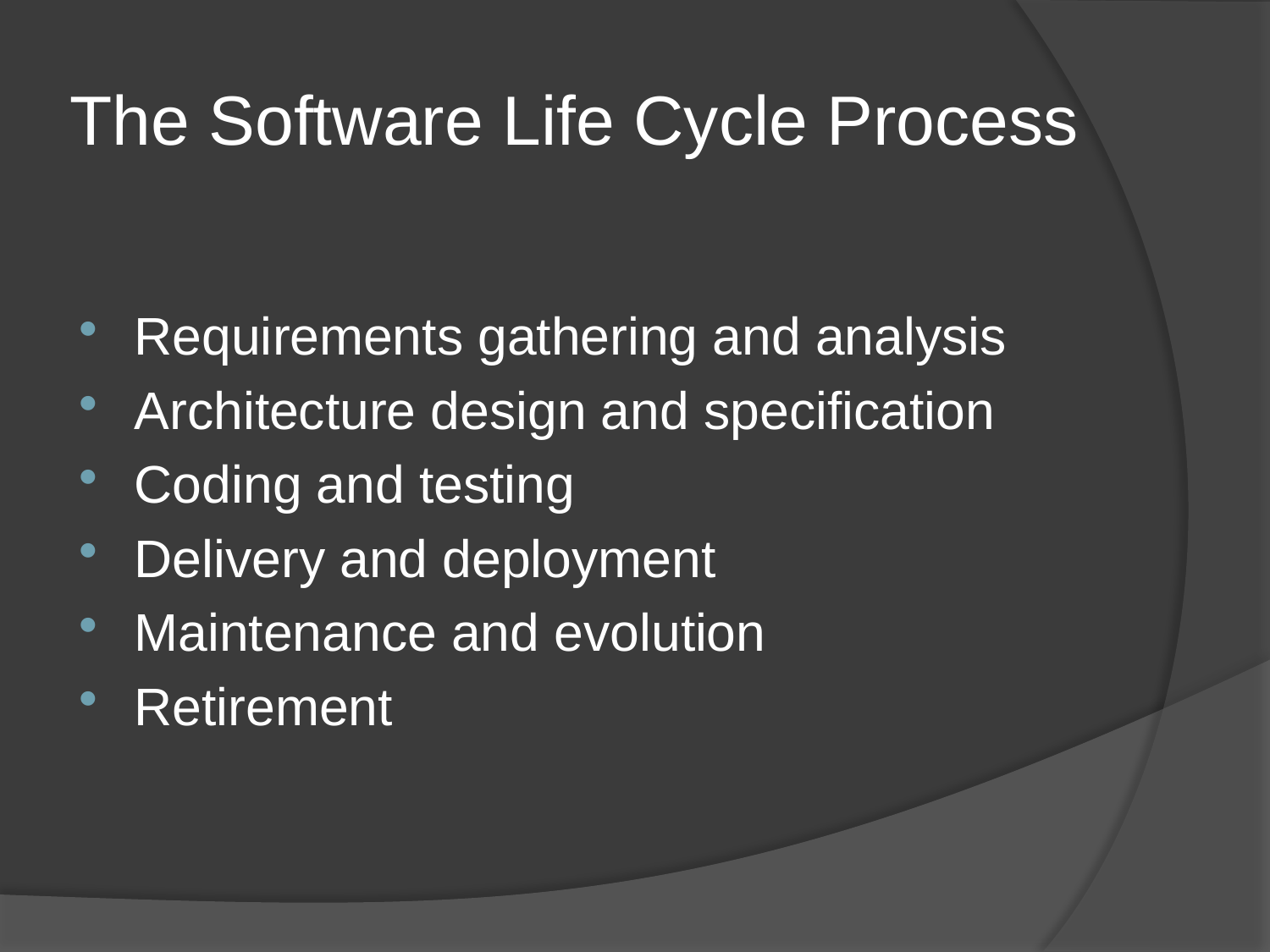

# The Software Life Cycle Process

Requirements gathering and analysis
Architecture design and specification
Coding and testing
Delivery and deployment
Maintenance and evolution
Retirement